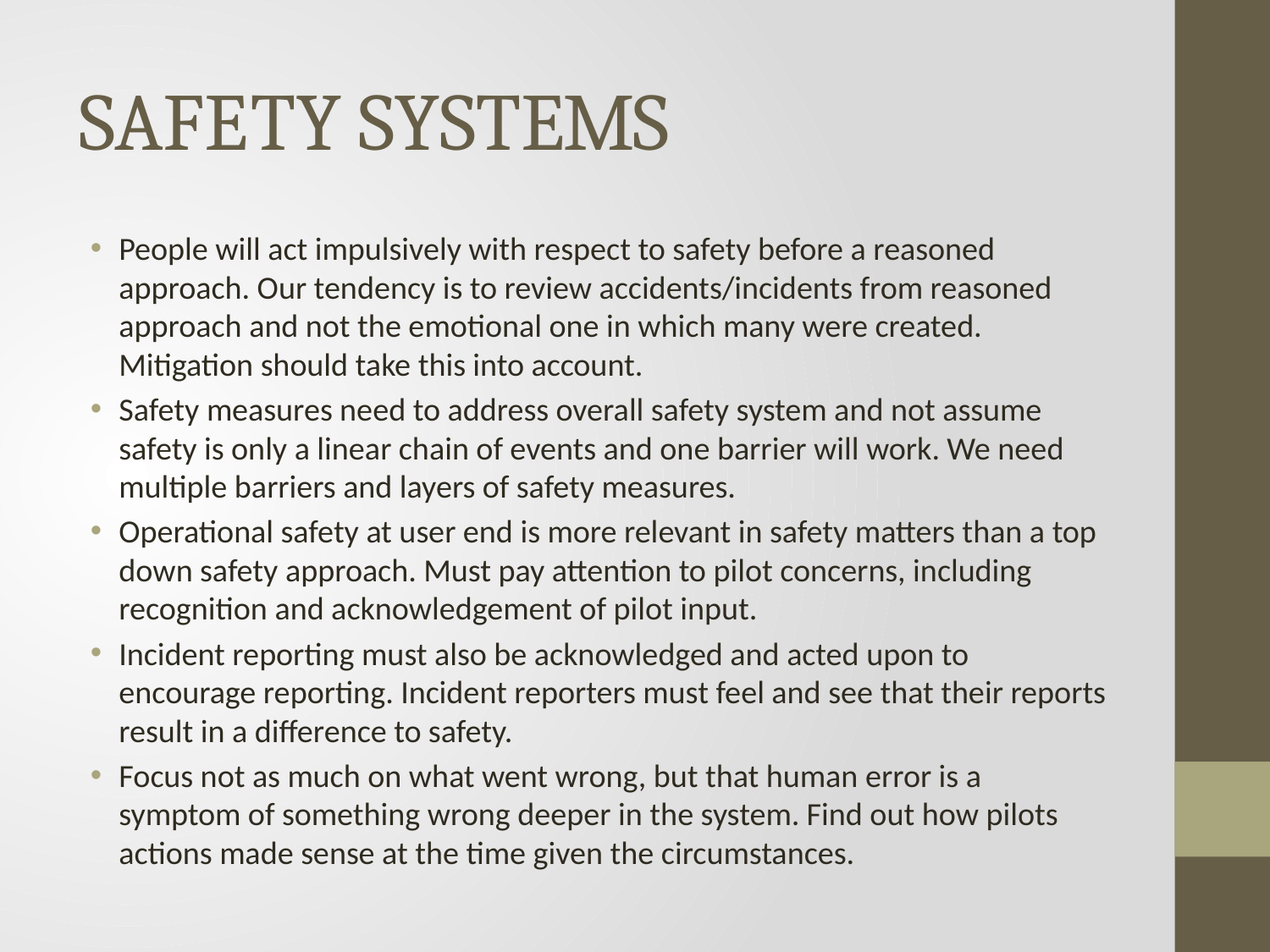

# SAFETY SYSTEMS
People will act impulsively with respect to safety before a reasoned approach. Our tendency is to review accidents/incidents from reasoned approach and not the emotional one in which many were created. Mitigation should take this into account.
Safety measures need to address overall safety system and not assume safety is only a linear chain of events and one barrier will work. We need multiple barriers and layers of safety measures.
Operational safety at user end is more relevant in safety matters than a top down safety approach. Must pay attention to pilot concerns, including recognition and acknowledgement of pilot input.
Incident reporting must also be acknowledged and acted upon to encourage reporting. Incident reporters must feel and see that their reports result in a difference to safety.
Focus not as much on what went wrong, but that human error is a symptom of something wrong deeper in the system. Find out how pilots actions made sense at the time given the circumstances.